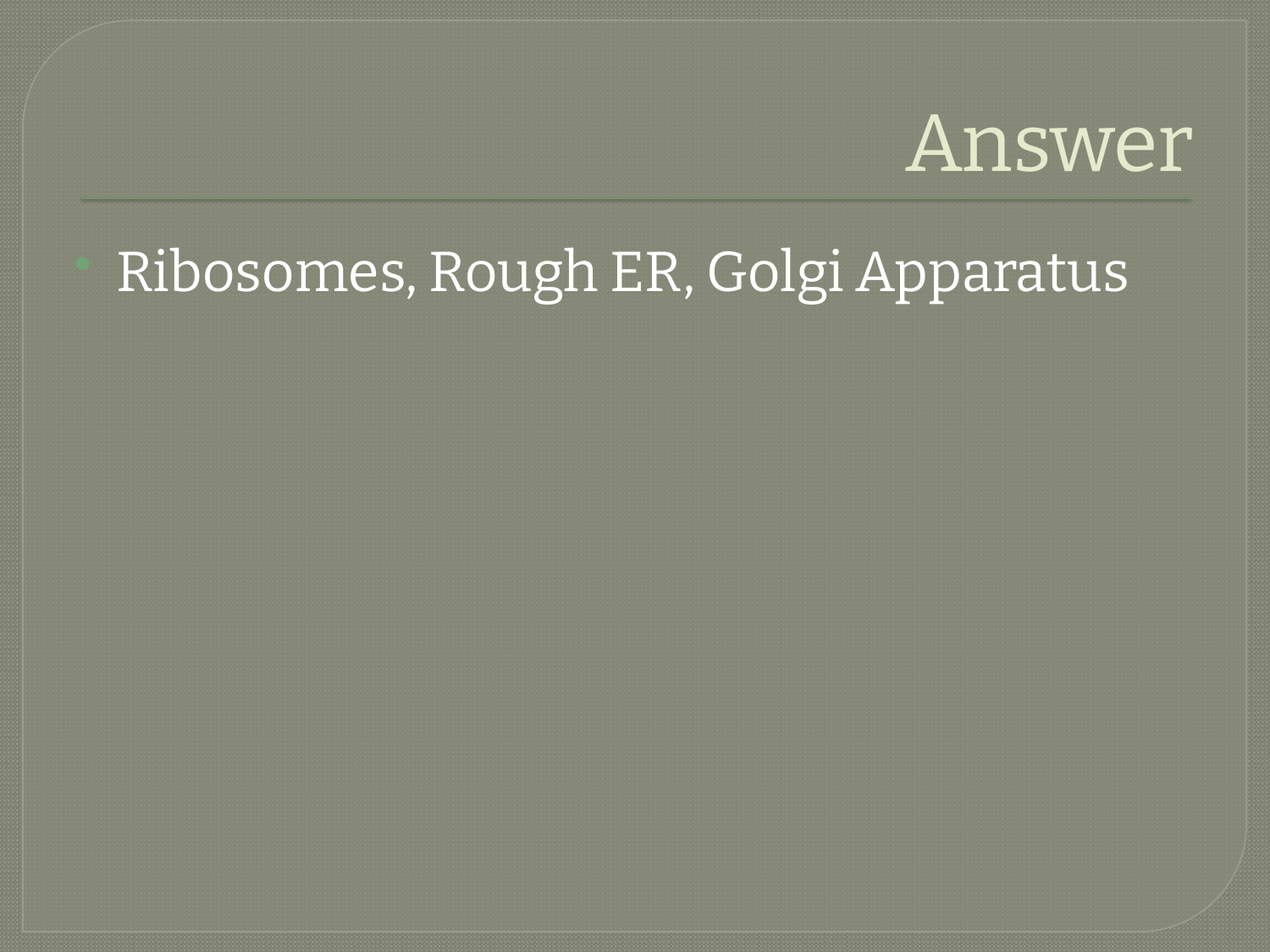

# Answer
Ribosomes, Rough ER, Golgi Apparatus